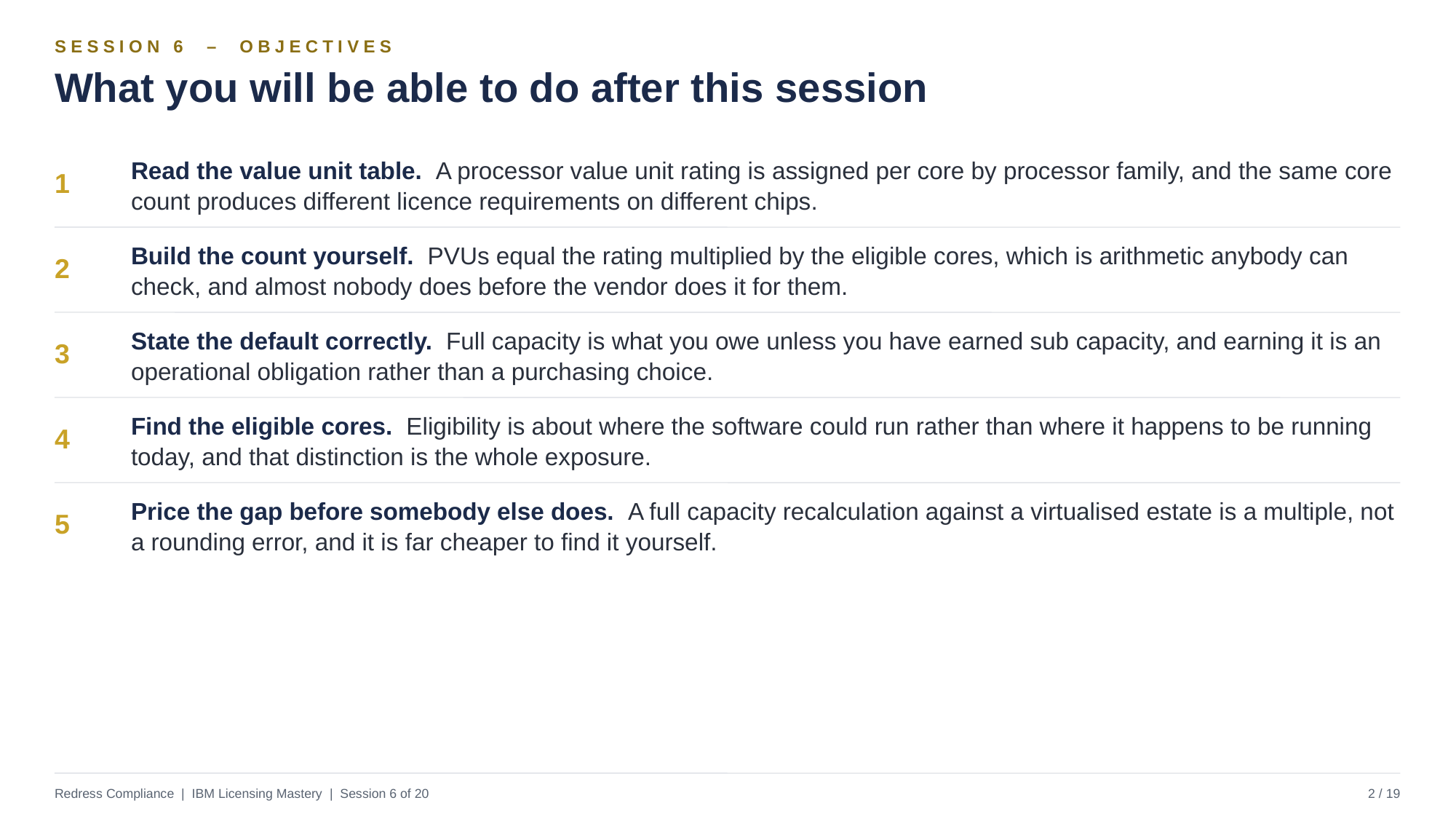

SESSION 6  –  OBJECTIVES
What you will be able to do after this session
Read the value unit table.  A processor value unit rating is assigned per core by processor family, and the same core count produces different licence requirements on different chips.
1

Build the count yourself.  PVUs equal the rating multiplied by the eligible cores, which is arithmetic anybody can check, and almost nobody does before the vendor does it for them.
2

State the default correctly.  Full capacity is what you owe unless you have earned sub capacity, and earning it is an operational obligation rather than a purchasing choice.
3

Find the eligible cores.  Eligibility is about where the software could run rather than where it happens to be running today, and that distinction is the whole exposure.
4

Price the gap before somebody else does.  A full capacity recalculation against a virtualised estate is a multiple, not a rounding error, and it is far cheaper to find it yourself.
5

Redress Compliance  |  IBM Licensing Mastery  |  Session 6 of 20
2 / 19